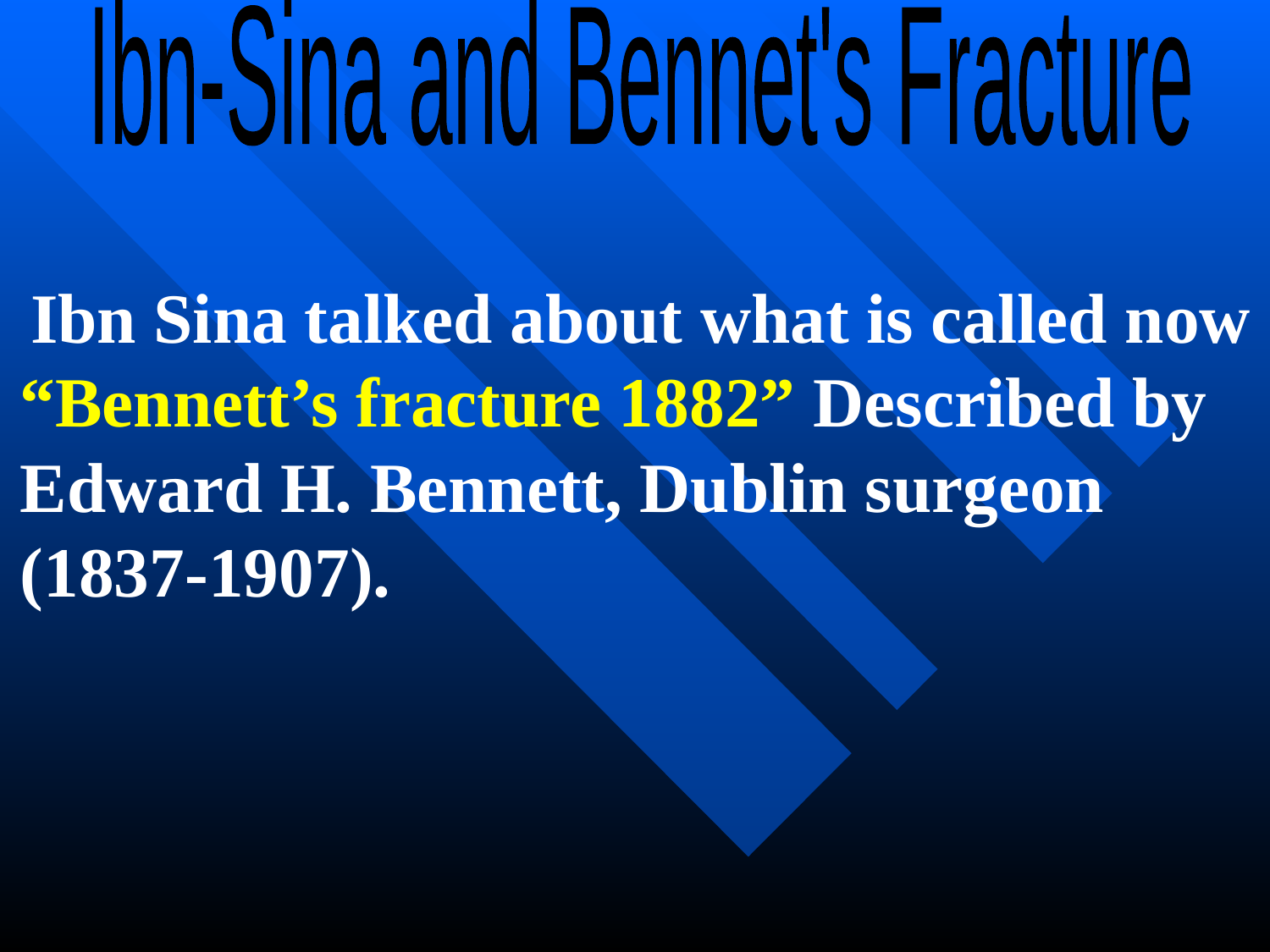

Ibn-Sina and Bennet's Fracture
 Ibn Sina talked about what is called now “Bennett’s fracture 1882” Described by Edward H. Bennett, Dublin surgeon (1837-1907).